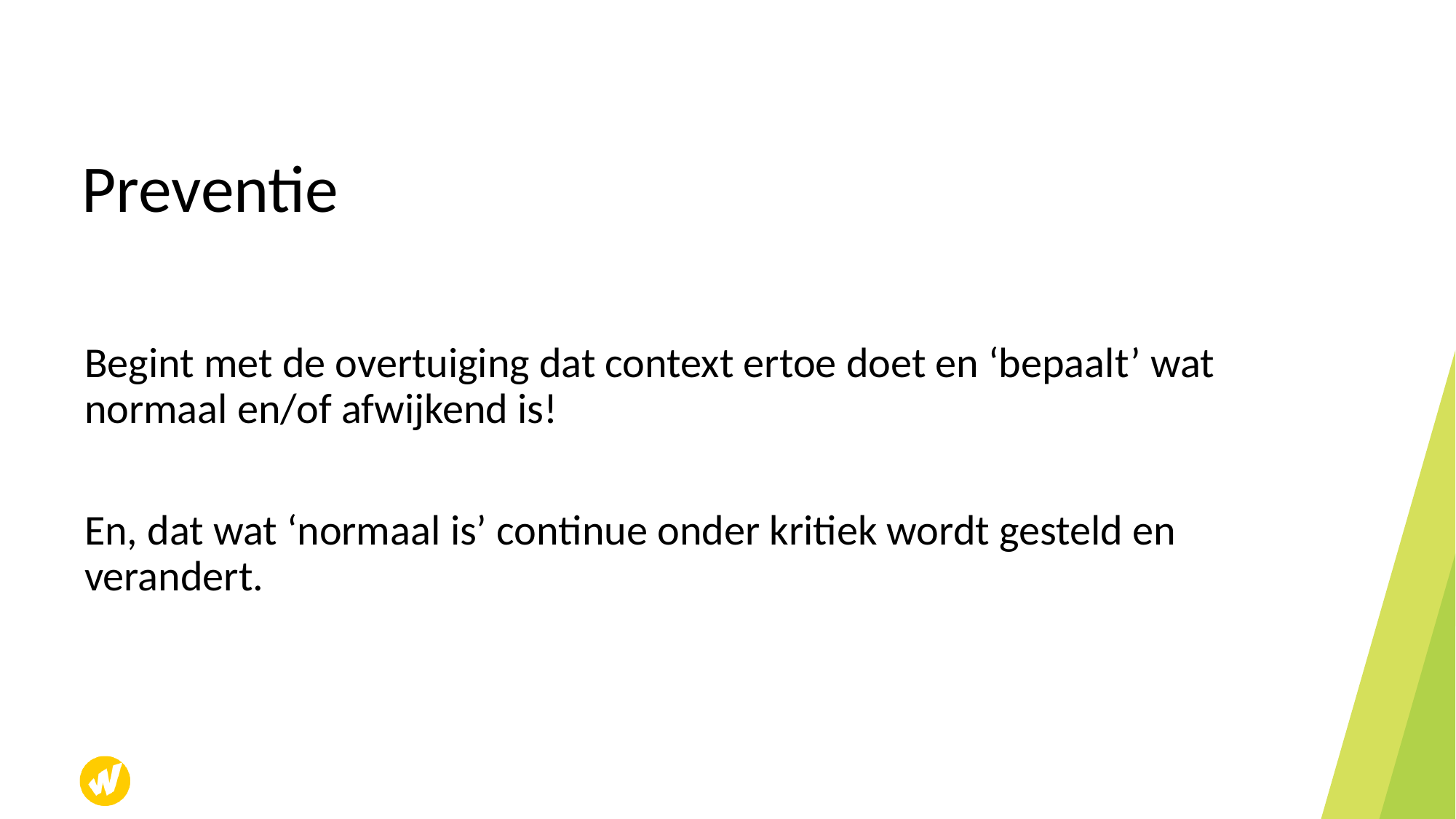

# Preventie
Begint met de overtuiging dat context ertoe doet en ‘bepaalt’ wat normaal en/of afwijkend is!

En, dat wat ‘normaal is’ continue onder kritiek wordt gesteld en verandert.